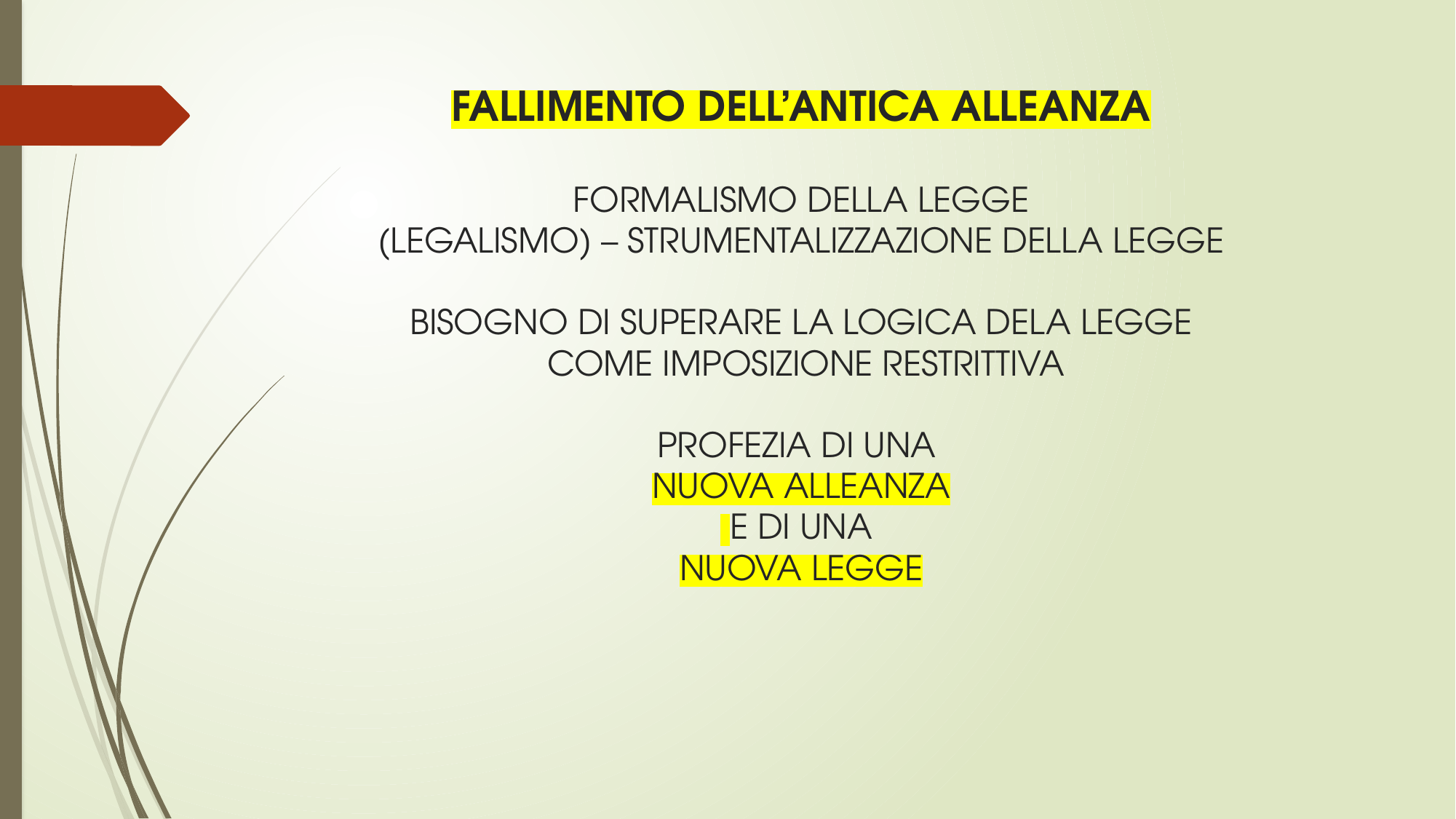

# FALLIMENTO DELL’ANTICA ALLEANZA FORMALISMO DELLA LEGGE (LEGALISMO) – STRUMENTALIZZAZIONE DELLA LEGGE BISOGNO DI SUPERARE LA LOGICA DELA LEGGE COME IMPOSIZIONE RESTRITTIVA PROFEZIA DI UNA NUOVA ALLEANZA E DI UNA NUOVA LEGGE